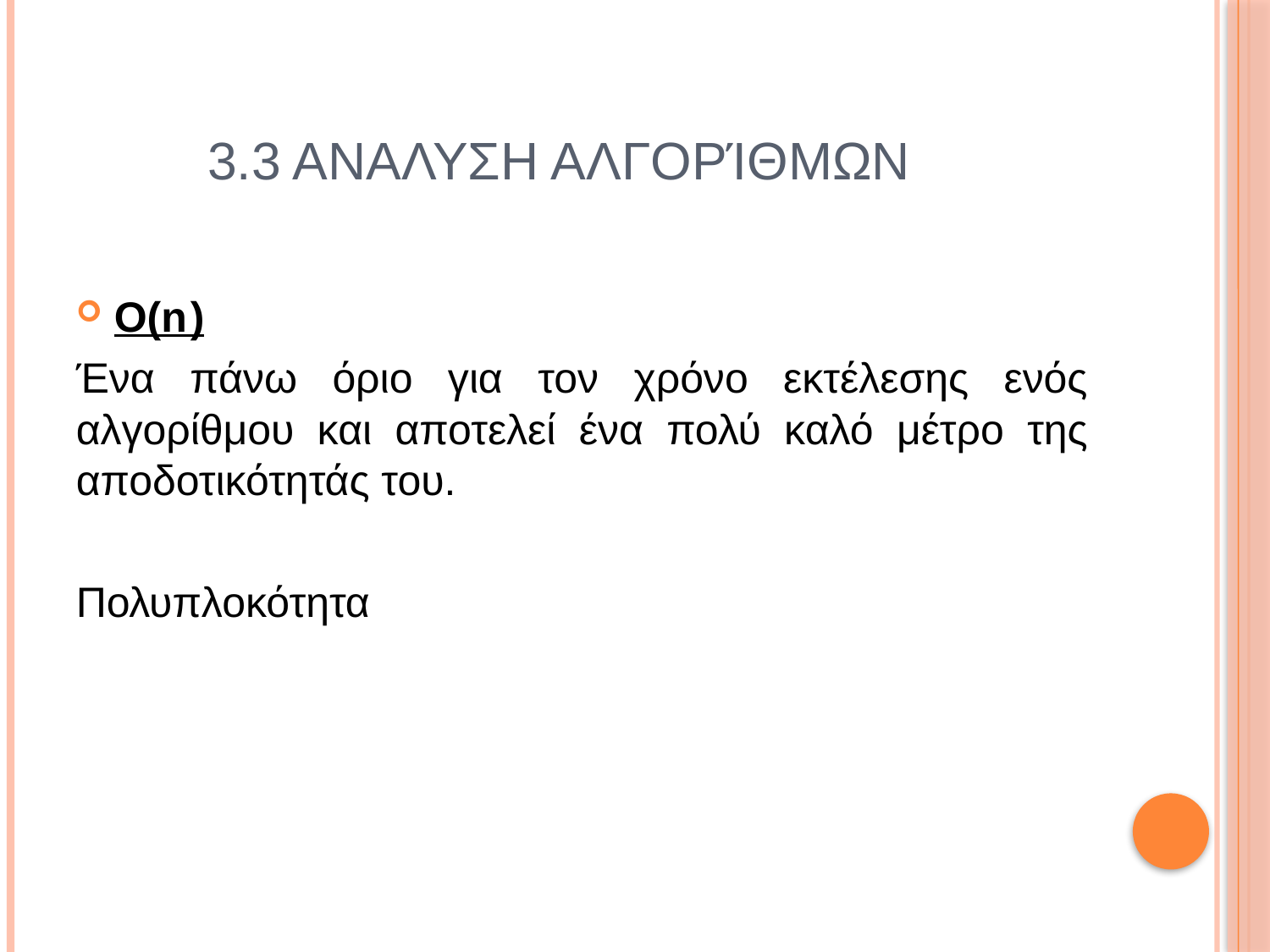

# 3.3 Αναλυση αλγορίθμων

Ο(n)
Ένα πάνω όριο για τον χρόνο εκτέλεσης ενός αλγορίθμου και αποτελεί ένα πολύ καλό μέτρο της αποδοτικότητάς του.

Πολυπλοκότητα